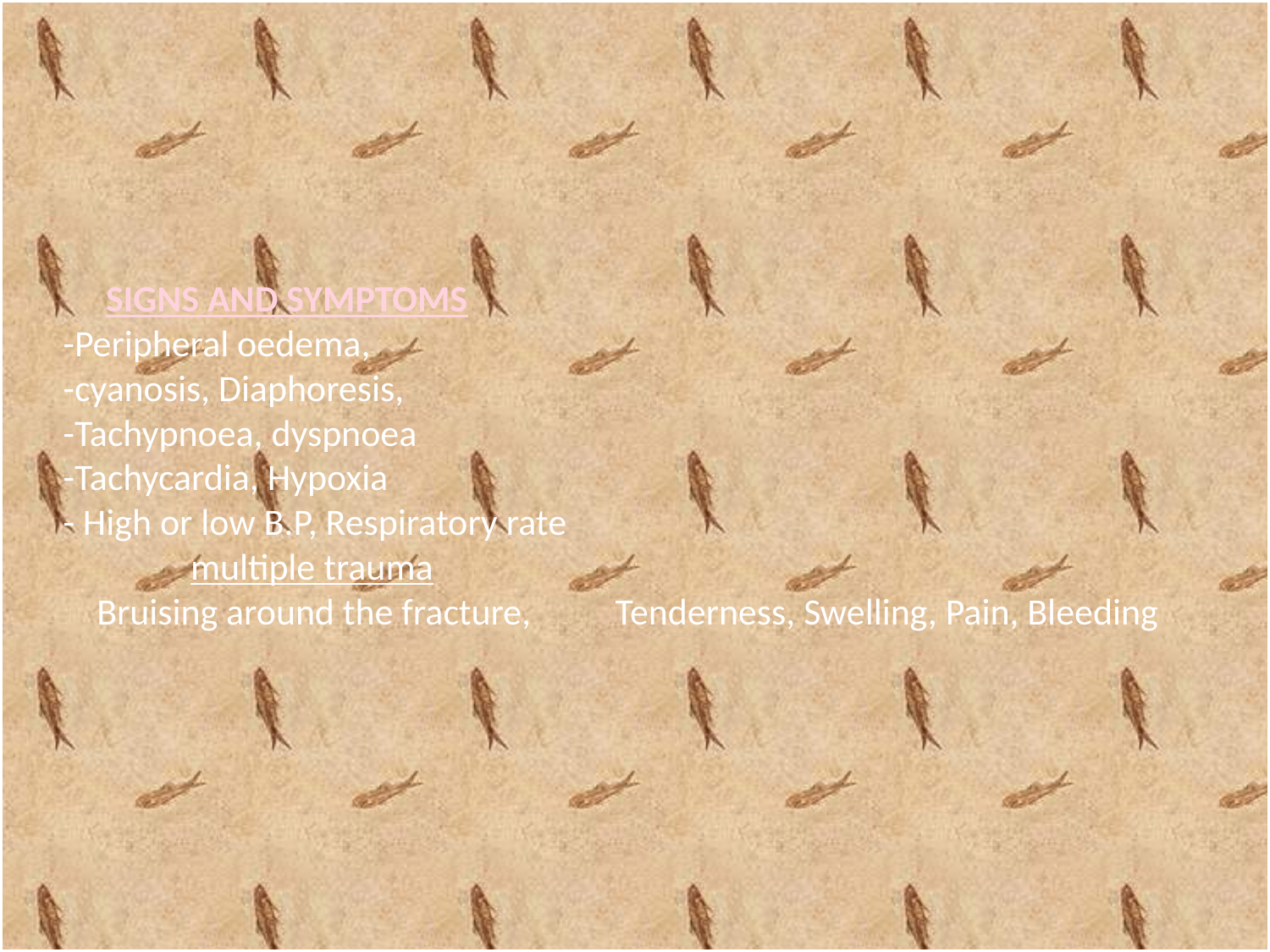

# SIGNS AND SYMPTOMS -Peripheral oedema, -cyanosis, Diaphoresis, -Tachypnoea, dyspnoea -Tachycardia, Hypoxia - High or low B.P, Respiratory rate multiple trauma Bruising around the fracture,          Tenderness, Swelling, Pain, Bleeding
SIGNS AND SYMPTOM